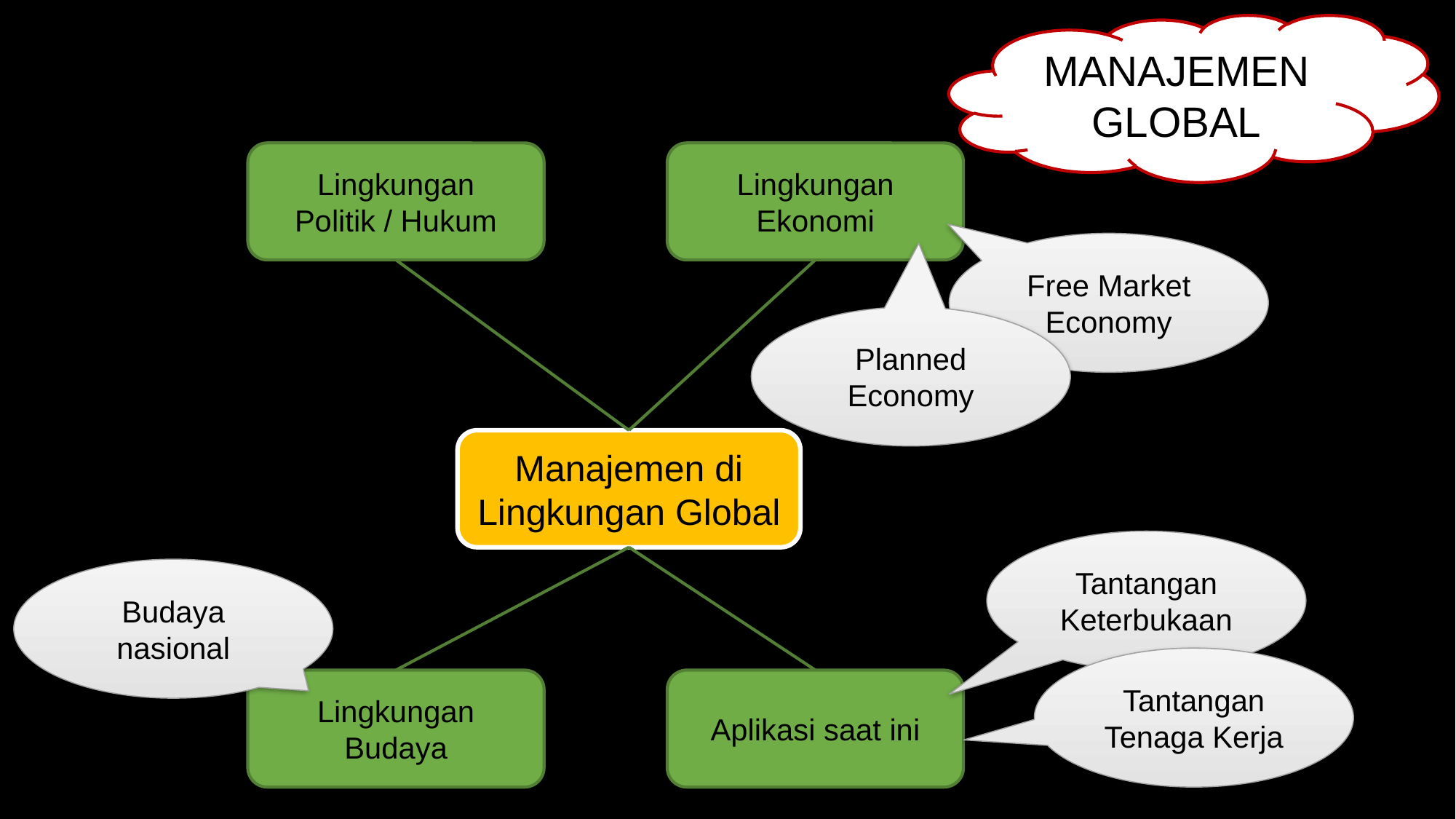

MANAJEMEN GLOBAL
Lingkungan Politik / Hukum
Lingkungan Ekonomi
Free Market Economy
Planned Economy
Manajemen di Lingkungan Global
Tantangan Keterbukaan
Lingkungan Budaya
Aplikasi saat ini
Budaya nasional
Tantangan Tenaga Kerja